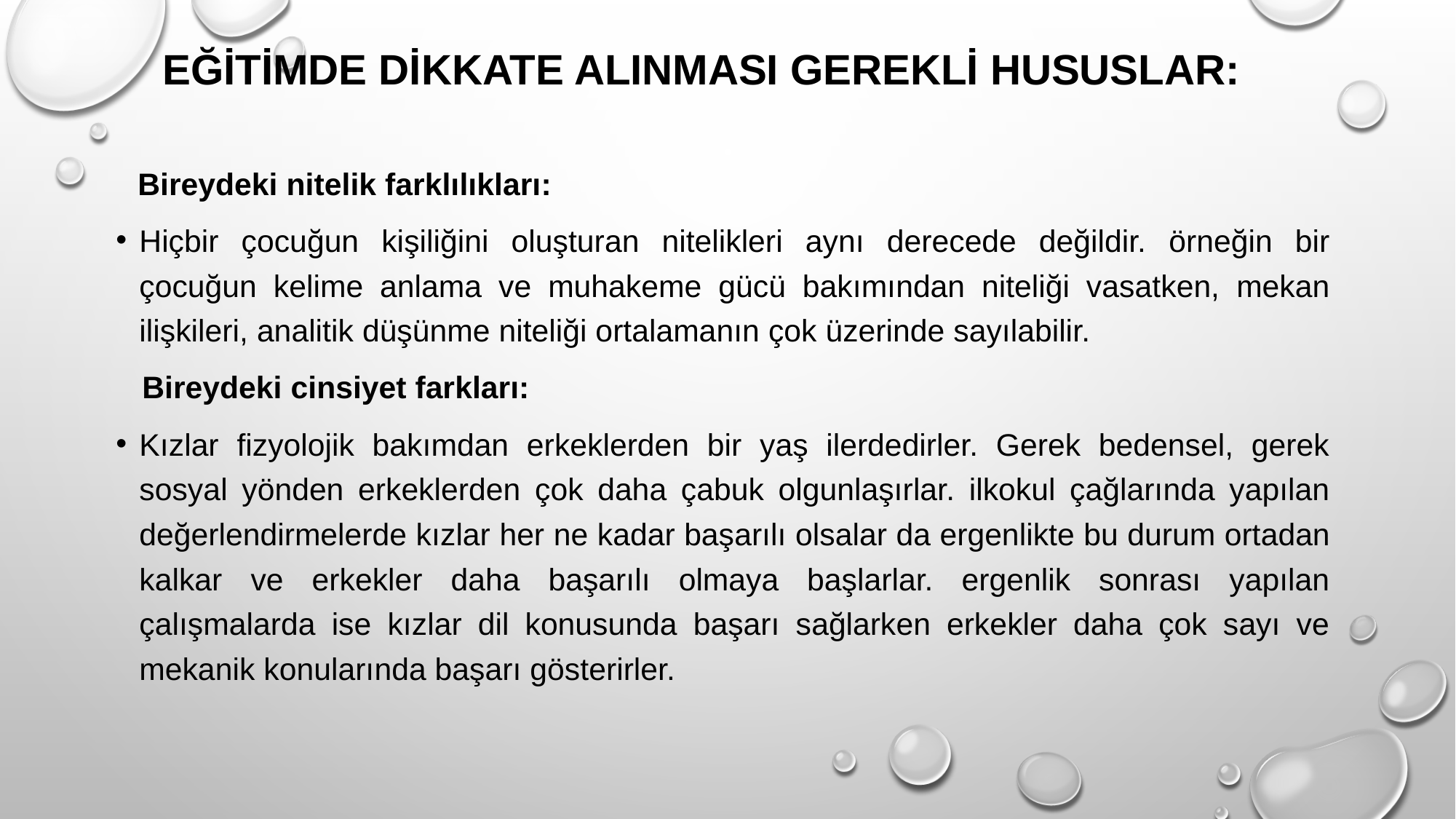

# EĞİTİMDE DİKKATE ALINMASI GEREKLİ HUSUSLAR:
   Bireydeki nitelik farklılıkları:
Hiçbir çocuğun kişiliğini oluşturan nitelikleri aynı derecede değildir. örneğin bir çocuğun kelime anlama ve muhakeme gücü bakımından niteliği vasatken, mekan ilişkileri, analitik düşünme niteliği ortalamanın çok üzerinde sayılabilir.
   Bireydeki cinsiyet farkları:
Kızlar fizyolojik bakımdan erkeklerden bir yaş ilerdedirler. Gerek bedensel, gerek sosyal yönden erkeklerden çok daha çabuk olgunlaşırlar. ilkokul çağlarında yapılan değerlendirmelerde kızlar her ne kadar başarılı olsalar da ergenlikte bu durum ortadan kalkar ve erkekler daha başarılı olmaya başlarlar. ergenlik sonrası yapılan çalışmalarda ise kızlar dil konusunda başarı sağlarken erkekler daha çok sayı ve mekanik konularında başarı gösterirler.